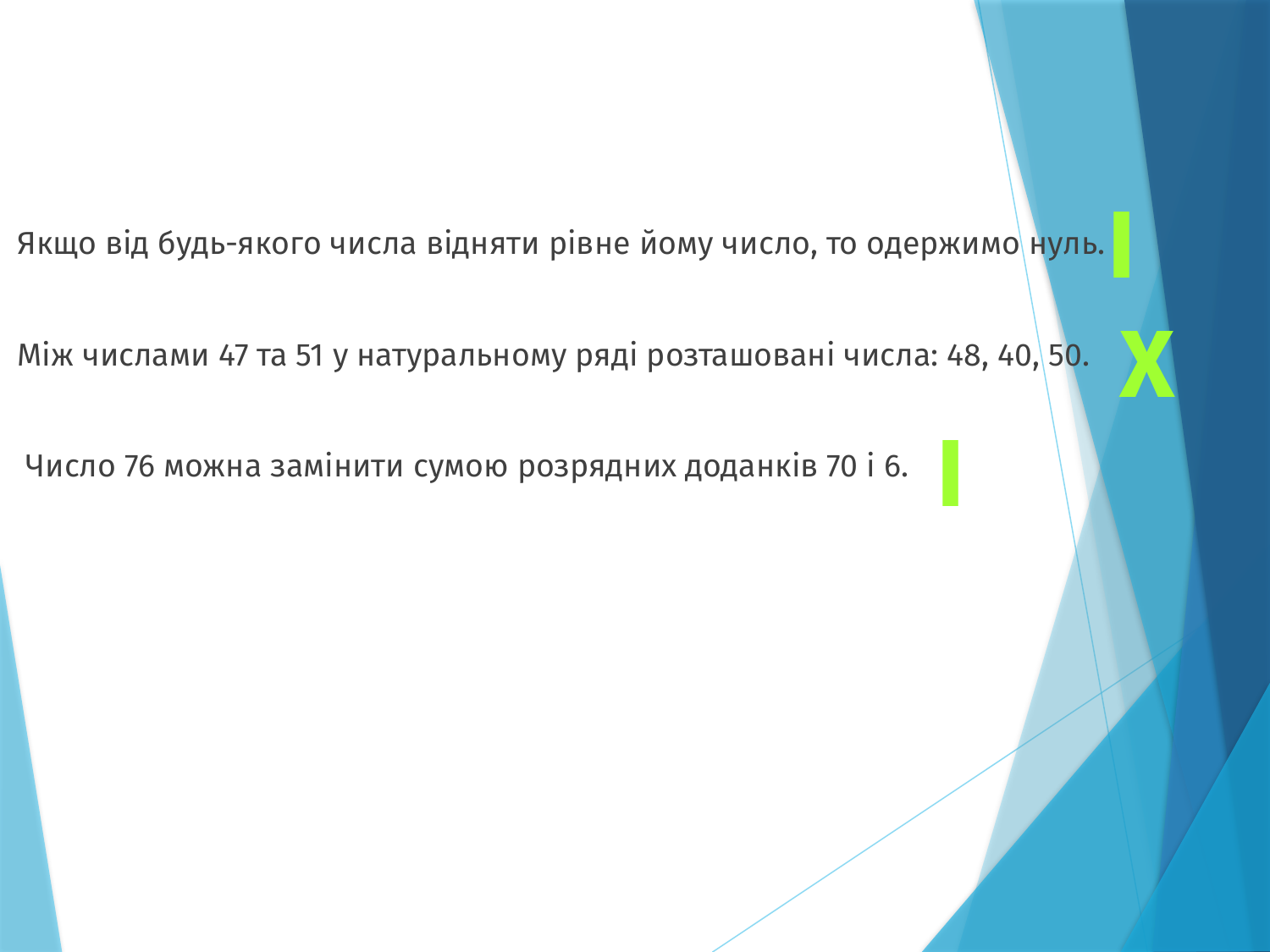

І
Якщо від будь-якого числа відняти рівне йому число, то одержимо нуль.

Між числами 47 та 51 у натуральному ряді розташовані числа: 48, 40, 50.

 Число 76 можна замінити сумою розрядних доданків 70 і 6.
Х
І